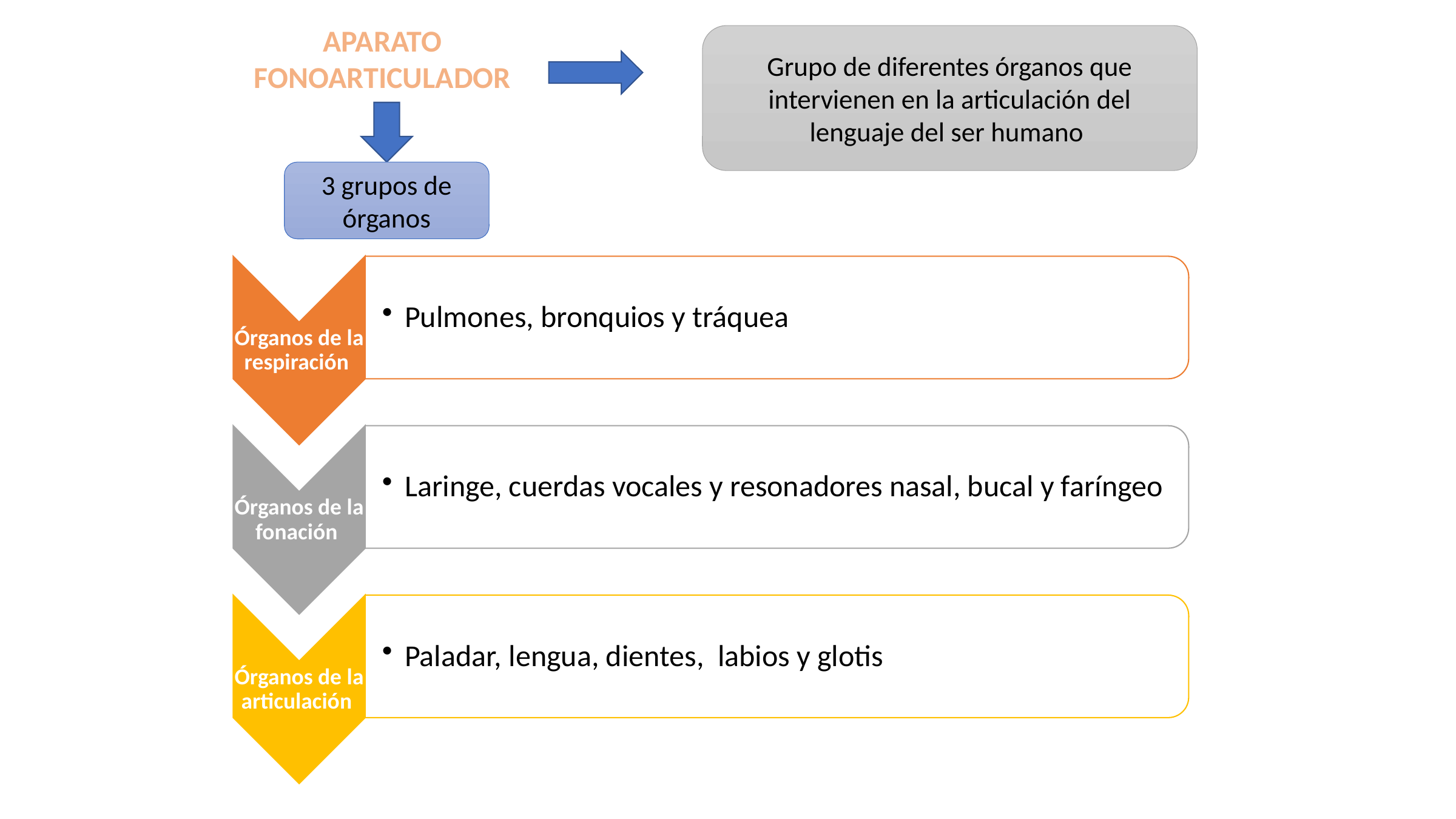

APARATO FONOARTICULADOR
Grupo de diferentes órganos que intervienen en la articulación del lenguaje del ser humano

3 grupos de órganos
Órganos de la respiración
Pulmones, bronquios y tráquea
Órganos de la fonación
Laringe, cuerdas vocales y resonadores nasal, bucal y faríngeo
Órganos de la articulación
Paladar, lengua, dientes,  labios y glotis